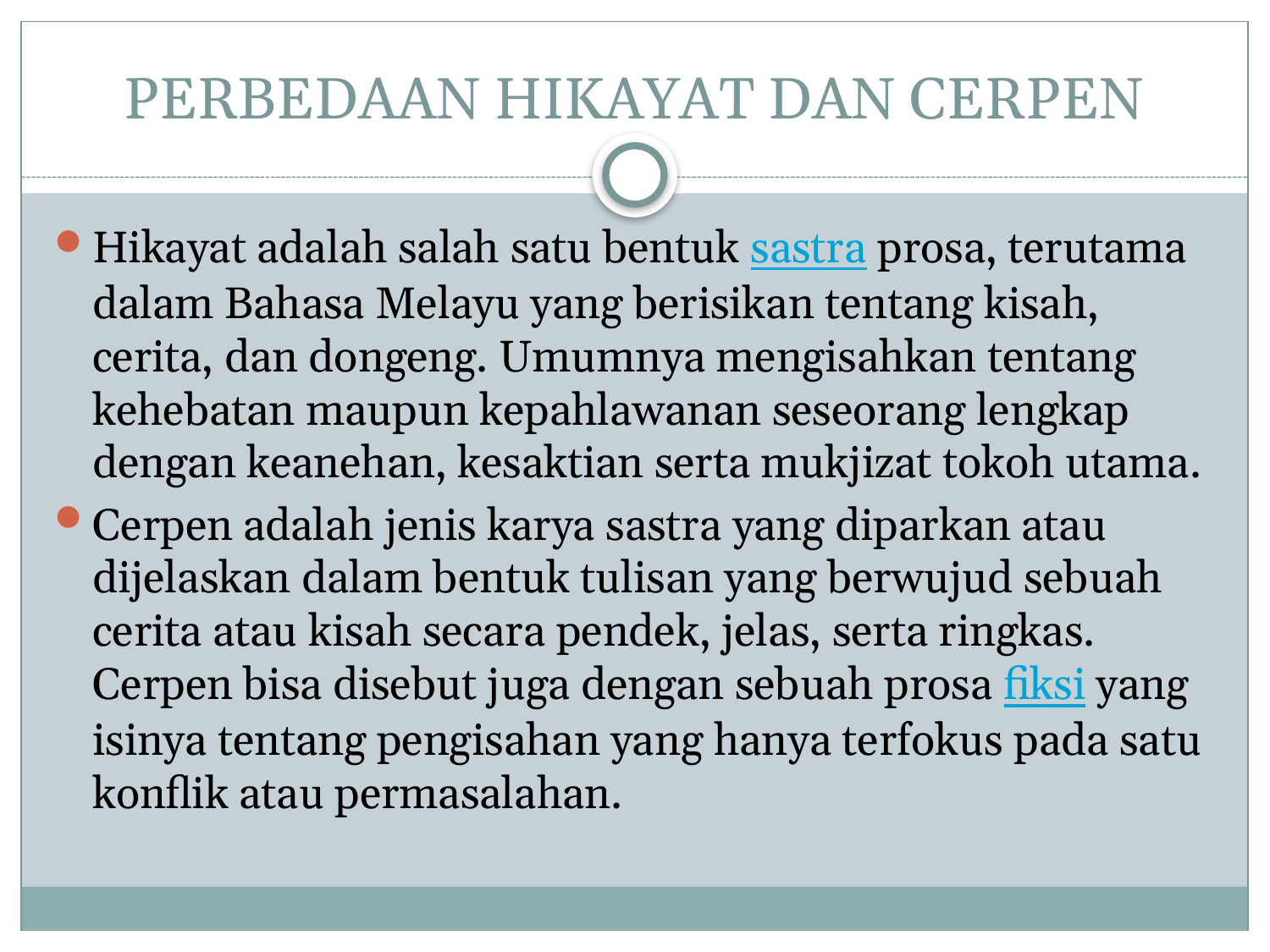

# PERBEDAAN HIKAYAT DAN CERPEN
Hikayat adalah salah satu bentuk sastra prosa, terutama dalam Bahasa Melayu yang berisikan tentang kisah, cerita, dan dongeng. Umumnya mengisahkan tentang kehebatan maupun kepahlawanan seseorang lengkap dengan keanehan, kesaktian serta mukjizat tokoh utama.
Cerpen adalah jenis karya sastra yang diparkan atau dijelaskan dalam bentuk tulisan yang berwujud sebuah cerita atau kisah secara pendek, jelas, serta ringkas. Cerpen bisa disebut juga dengan sebuah prosa fiksi yang isinya tentang pengisahan yang hanya terfokus pada satu konflik atau permasalahan.